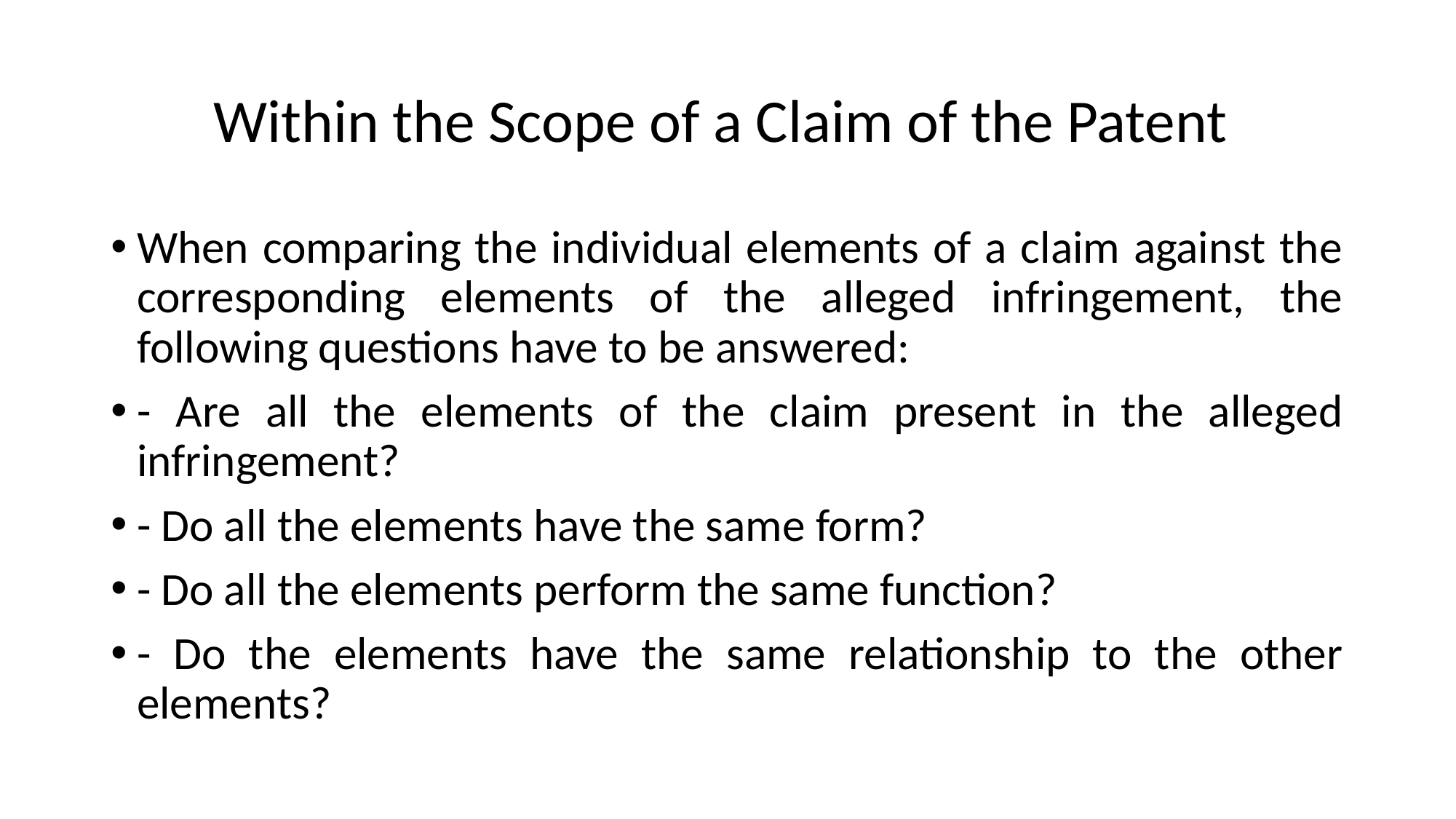

# Within the Scope of a Claim of the Patent
When comparing the individual elements of a claim against the corresponding elements of the alleged infringement, the following questions have to be answered:
- Are all the elements of the claim present in the alleged infringement?
- Do all the elements have the same form?
- Do all the elements perform the same function?
- Do the elements have the same relationship to the other elements?